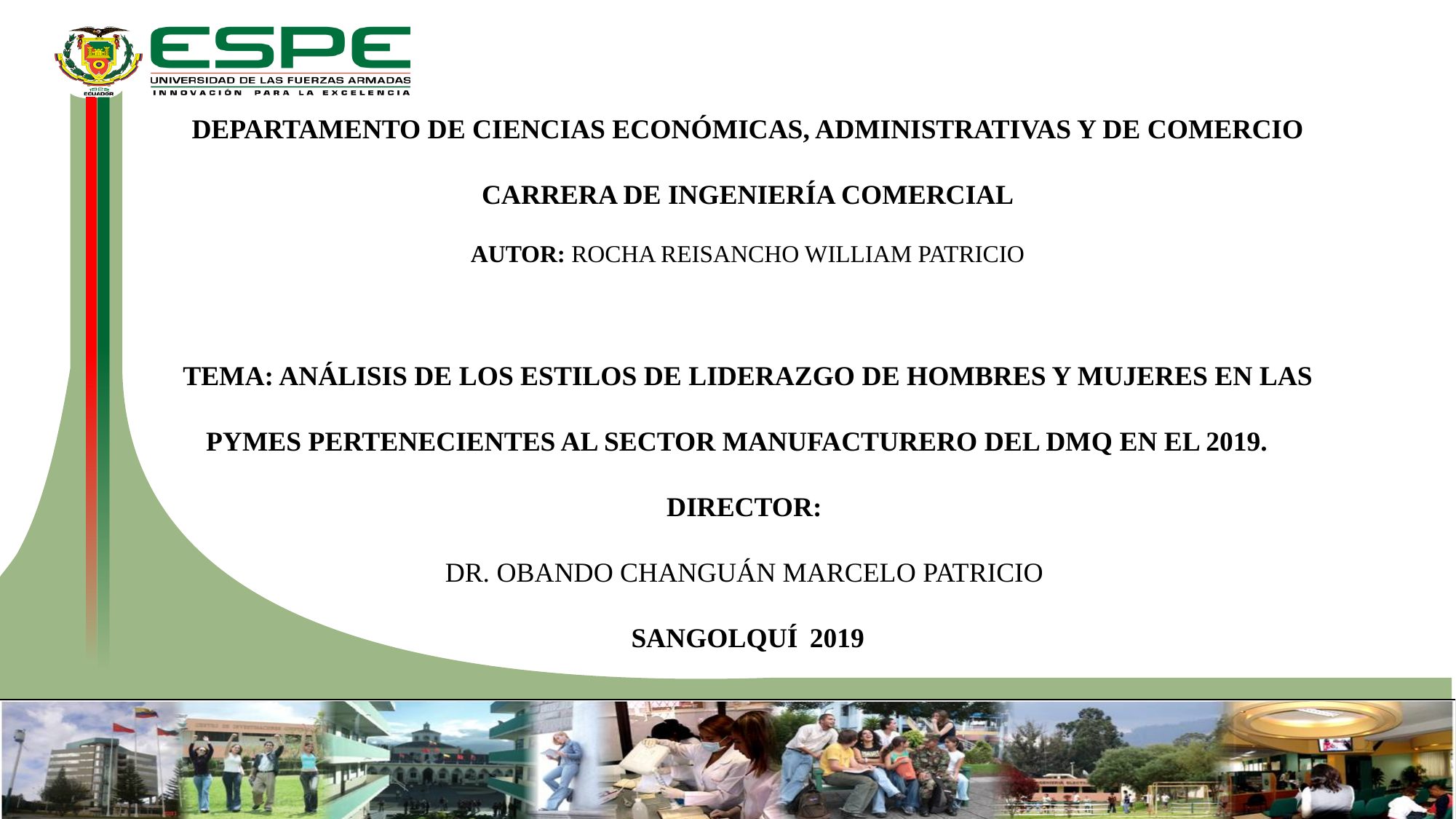

DEPARTAMENTO DE CIENCIAS ECONÓMICAS, ADMINISTRATIVAS Y DE COMERCIO
CARRERA DE INGENIERÍA COMERCIAL
AUTOR: ROCHA REISANCHO WILLIAM PATRICIO

Tema: análisis de los estilos de liderazgo de hombres y mujeres en las PYMES PERTENECIENTES AL SECTOR MANUFACTURERO DEL DMQ EN EL 2019.
DIRECTOR:
DR. OBANDO CHANGUÁN MARCELO PATRICIO
SANGOLQUÍ  2019